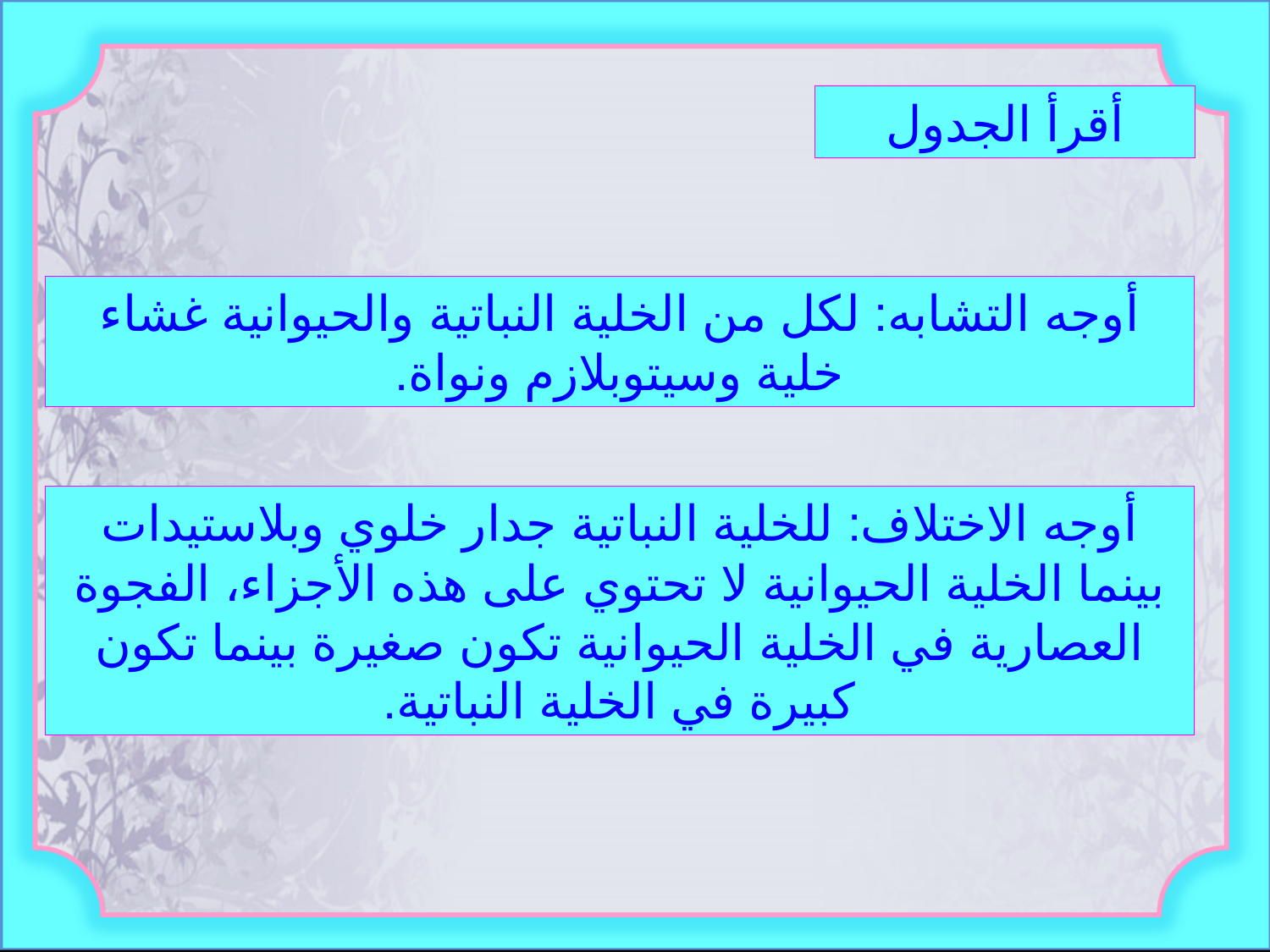

أقرأ الجدول
أوجه التشابه: لكل من الخلية النباتية والحيوانية غشاء خلية وسيتوبلازم ونواة.
أوجه الاختلاف: للخلية النباتية جدار خلوي وبلاستيدات بينما الخلية الحيوانية لا تحتوي على هذه الأجزاء، الفجوة العصارية في الخلية الحيوانية تكون صغيرة بينما تكون كبيرة في الخلية النباتية.